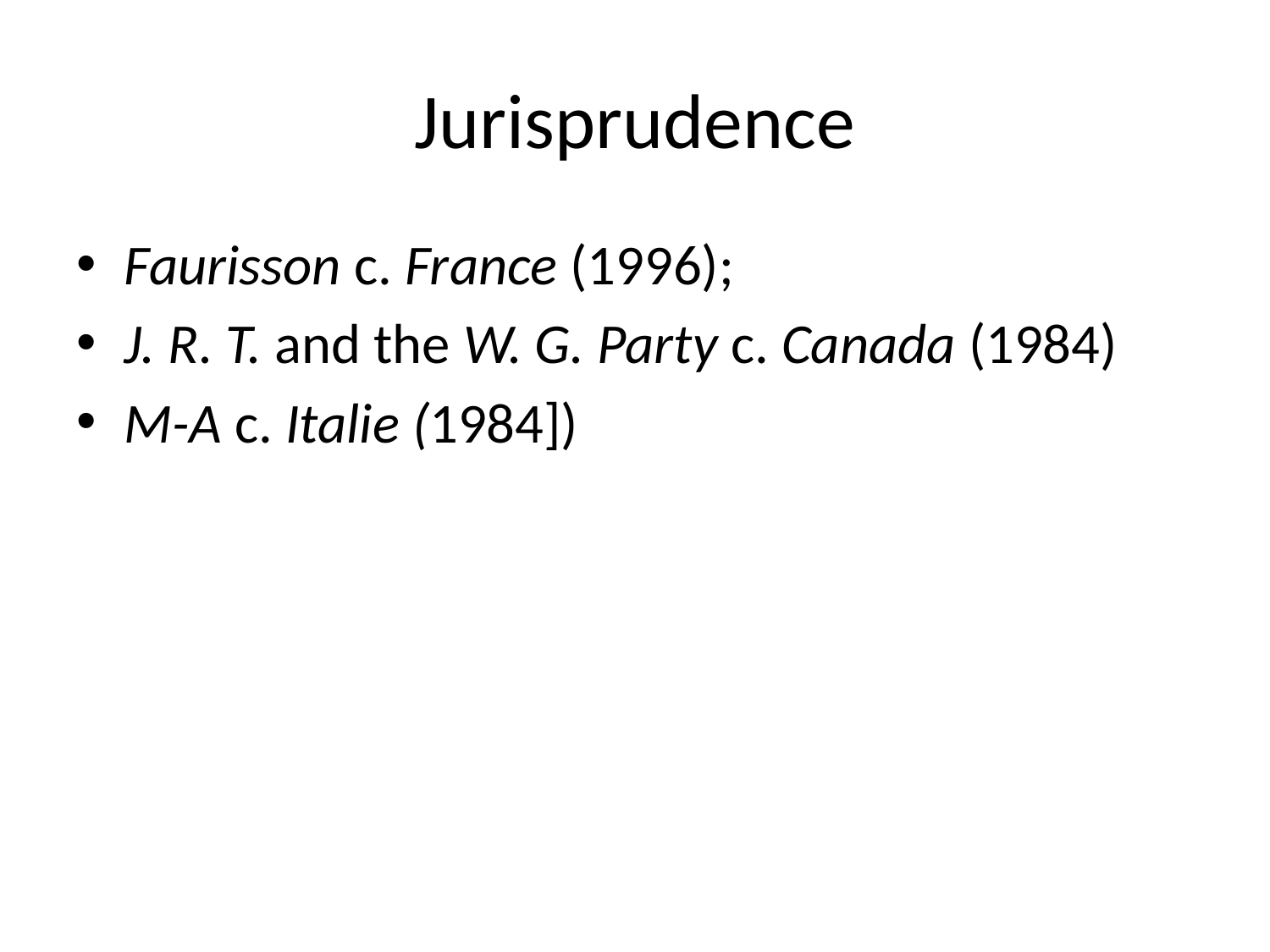

# Jurisprudence
Faurisson c. France (1996);
J. R. T. and the W. G. Party c. Canada (1984)
M-A c. Italie (1984])